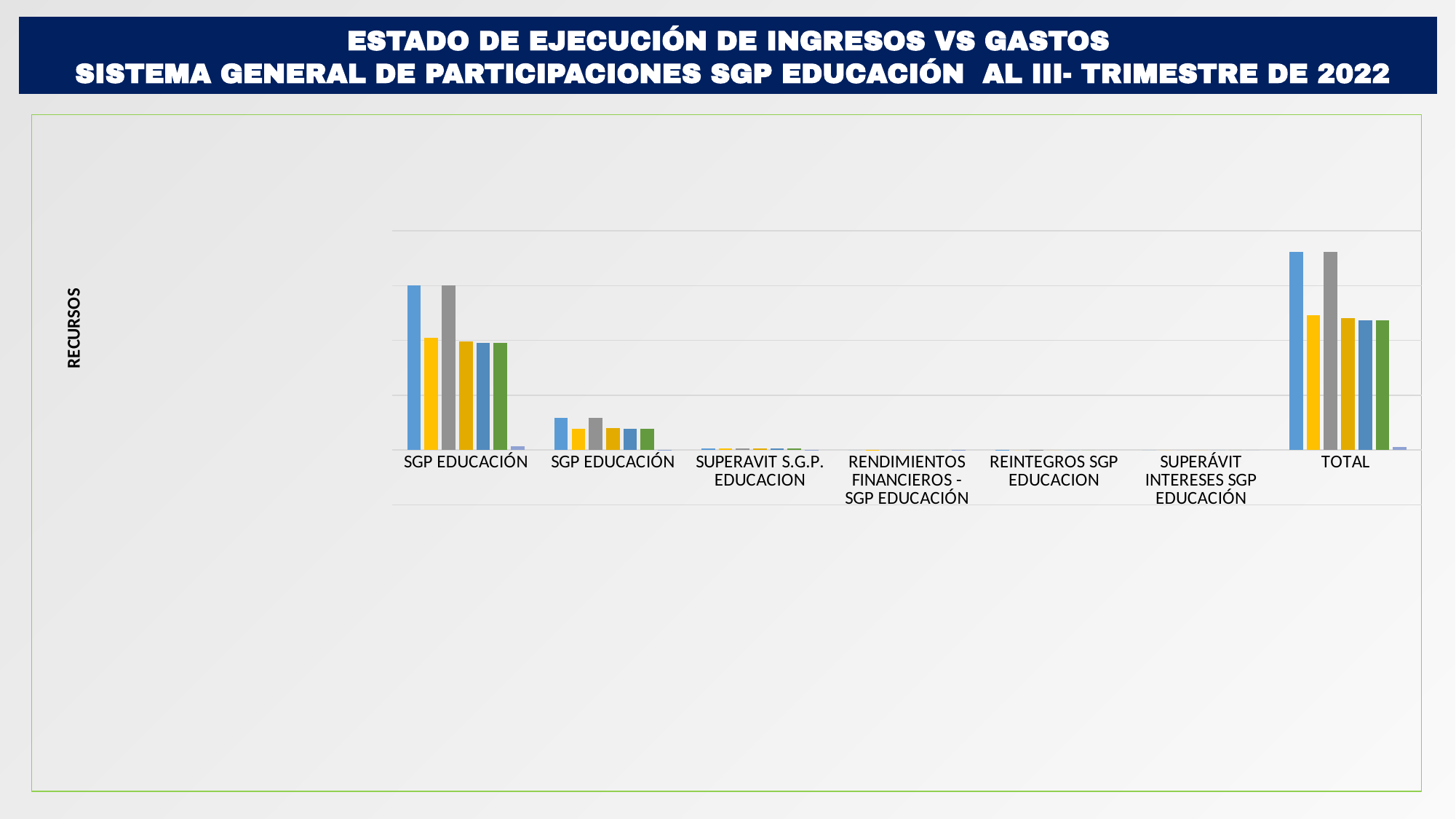

ESTADO DE EJECUCIÓN DE INGRESOS VS GASTOS
  SISTEMA GENERAL DE PARTICIPACIONES SGP EDUCACIÓN  AL III- TRIMESTRE DE 2022

### Chart

| Category | A.DEFINITIVO | I. EFECTIVO | P. DEFINITIVO GASTOS | COMPROMISOS | OBLIGACIONES | PAGOS | D. INGRESOS  EFECTIVOS VS COMPROMISOS |
|---|---|---|---|---|---|---|---|
| SGP EDUCACIÓN | 150199703.02 | 102199618.972 | 150199703.02 | 98964790.72247 | 97784579.32021001 | 97784579.32021001 | 3234828.24953001 |
| SGP EDUCACIÓN | 29000000.0 | 19254725.762 | 29000000.0 | 20002519.992 | 19245401.487 | 19245401.487 | -747794.23 |
| SUPERAVIT S.G.P. EDUCACION | 1444682.2857899999 | 1444682.2857899999 | 1444682.2857899999 | 1326773.21279 | 1326773.21279 | 1326773.21279 | 117909.073 |
| RENDIMIENTOS FINANCIEROS - SGP EDUCACIÓN | 5000.0 | 99257.59442000001 | 5000.0 | 0.0 | 0.0 | 0.0 | 99257.59442000001 |
| REINTEGROS SGP EDUCACION | 80000.0 | 6835.011 | 80000.0 | 0.0 | 0.0 | 0.0 | 6835.011 |
| SUPERÁVIT INTERESES SGP EDUCACIÓN | 3303.64973 | 3303.64973 | 3303.64973 | 0.0 | 0.0 | 0.0 | 3303.64973 |
| TOTAL  | 180732688.95552 | 123008423.27494 | 180732688.95552 | 120294083.92726 | 118356754.02000001 | 118356754.02000001 | 2714339.34768001 |